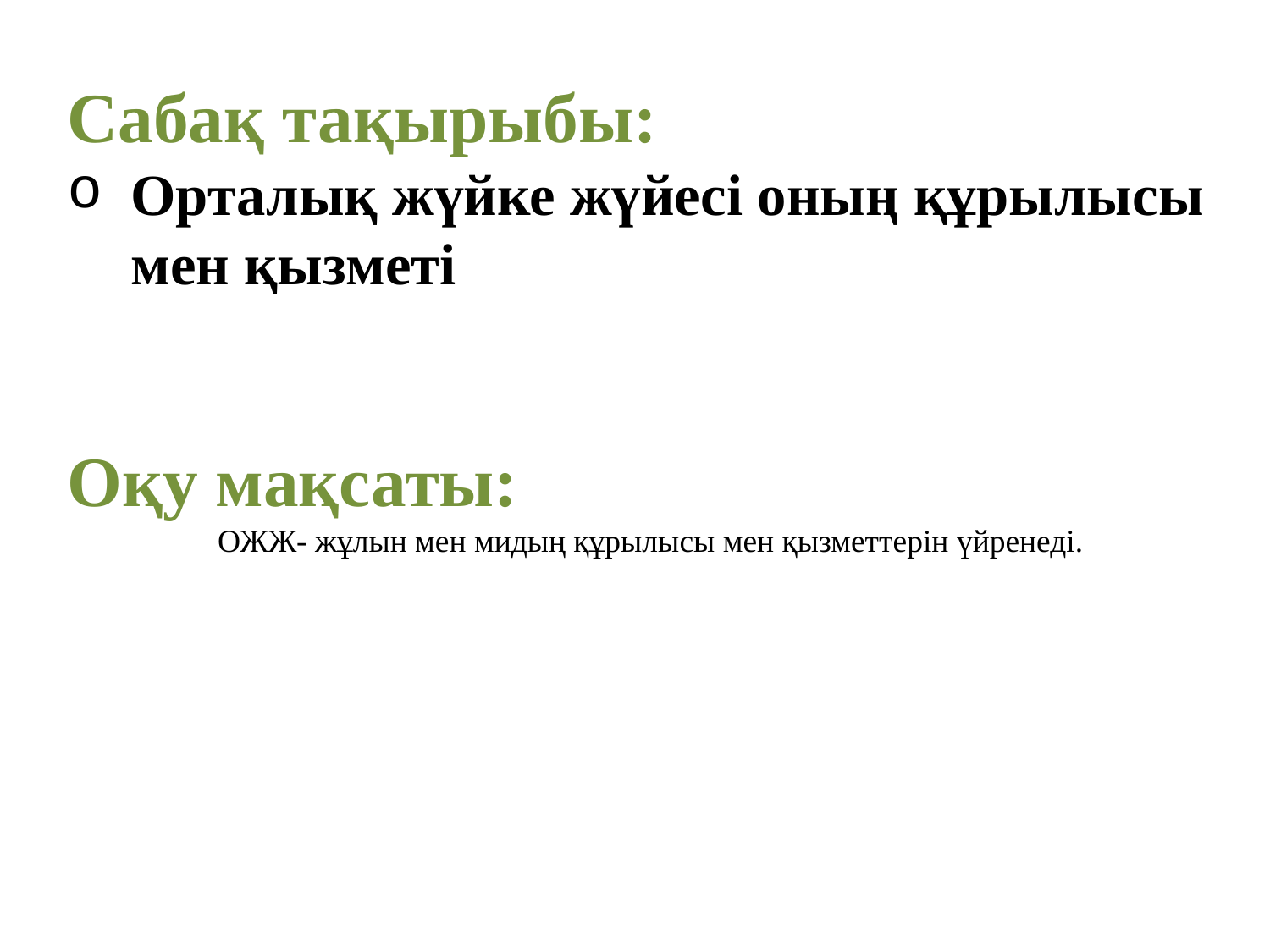

Сабақ тақырыбы:
Орталық жүйке жүйесі оның құрылысы мен қызметі

Оқу мақсаты:
ОЖЖ- жұлын мен мидың құрылысы мен қызметтерін үйренеді.